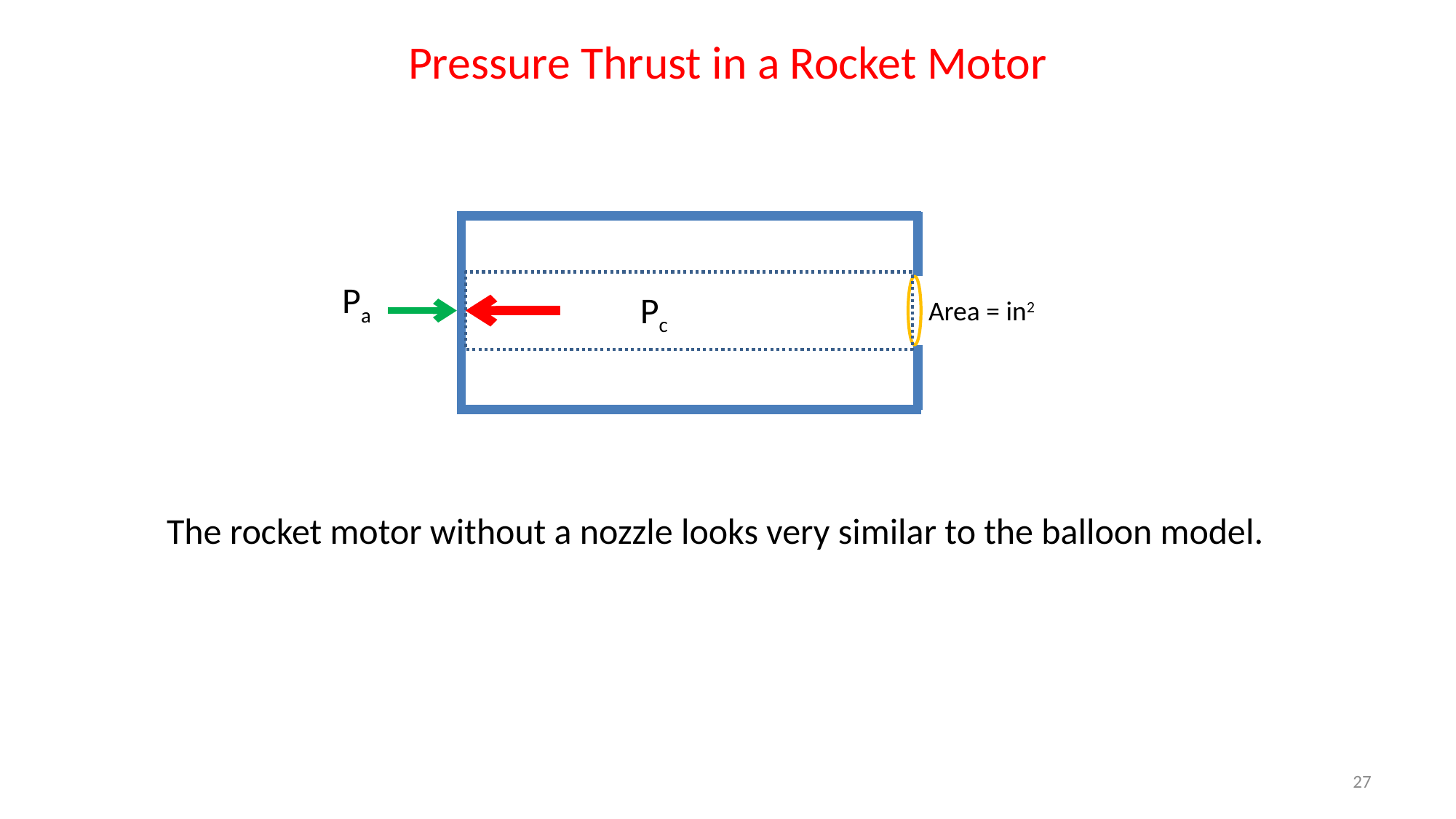

# Pressure Thrust in a Rocket Motor
Pa

Pc
Area = in2
The rocket motor without a nozzle looks very similar to the balloon model.
27